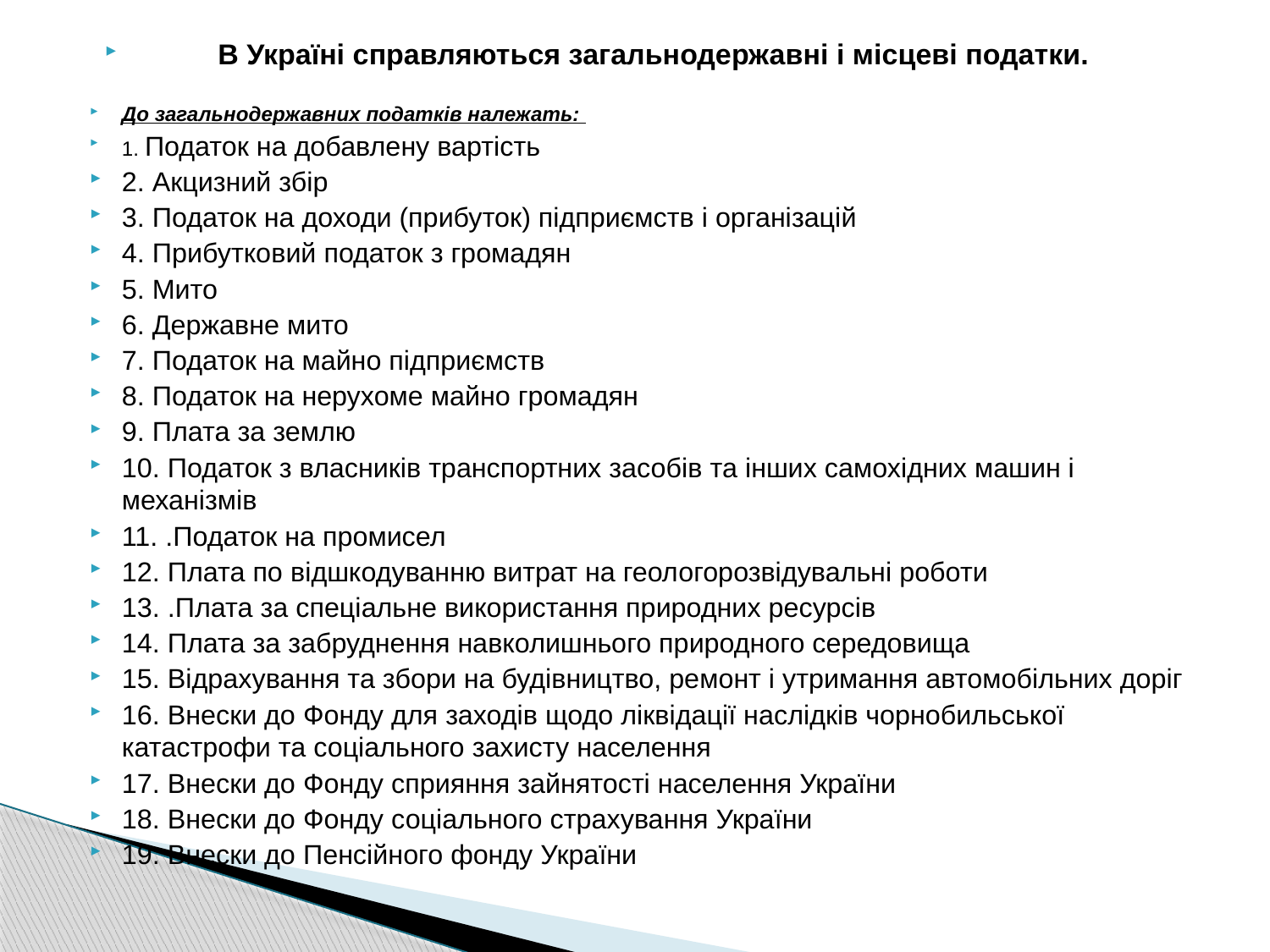

В Україні справляються загальнодержавні і місцеві податки.

До загальнодержавних податків належать:
1. Податок на добавлену вартість
2. Акцизний збір
3. Податок на доходи (прибуток) підприємств і організацій
4. Прибутковий податок з громадян
5. Мито
6. Державне мито
7. Податок на майно підприємств
8. Податок на нерухоме майно громадян
9. Плата за землю
10. Податок з власників транспортних засобів та інших самохідних машин і механізмів
11. .Податок на промисел
12. Плата по відшкодуванню витрат на геологорозвідувальні роботи
13. .Плата за спеціальне використання природних ресурсів
14. Плата за забруднення навколишнього природного середовища
15. Відрахування та збори на будівництво, ремонт і утримання автомобільних доріг
16. Внески до Фонду для заходів щодо ліквідації наслідків чорнобильської катастрофи та соціального захисту населення
17. Внески до Фонду сприяння зайнятості населення України
18. Внески до Фонду соціального страхування України
19. Внески до Пенсійного фонду України